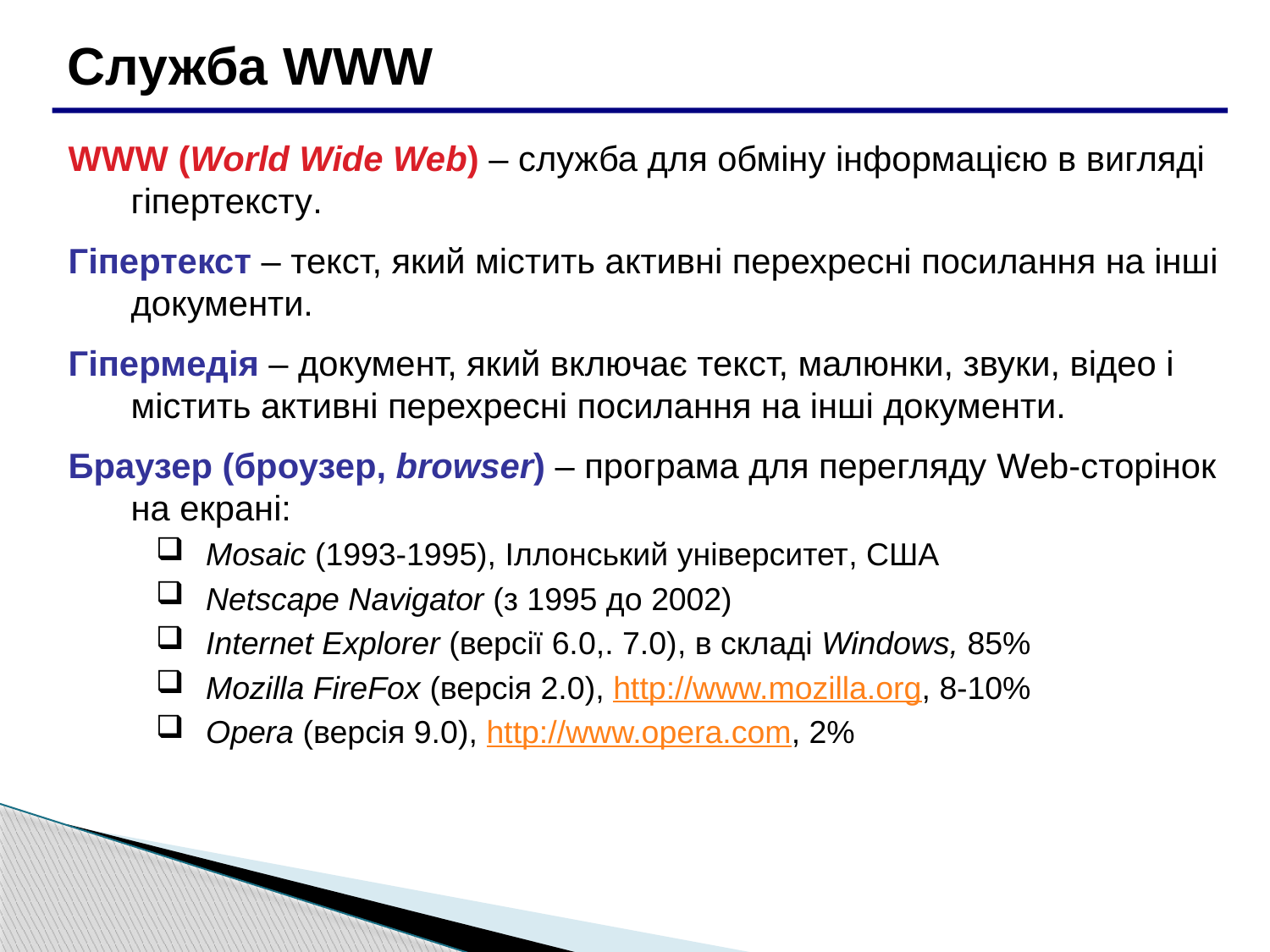

Служба WWW

WWW (World Wide Web) – служба для обміну інформацією в вигляді гіпертексту.
Гіпертекст – текст, який містить активні перехресні посилання на інші документи.
Гіпермедія – документ, який включає текст, малюнки, звуки, відео і містить активні перехресні посилання на інші документи.
Браузер (броузер, browser) – програма для перегляду Web-сторінок на екрані:
Mosaic (1993-1995), Іллонський університет, США
Netscape Navigator (з 1995 до 2002)
Internet Explorer (версії 6.0,. 7.0), в складі Windows, 85%
Mozilla FireFox (версія 2.0), http://www.mozilla.org, 8-10%
Opera (версія 9.0), http://www.opera.com, 2%